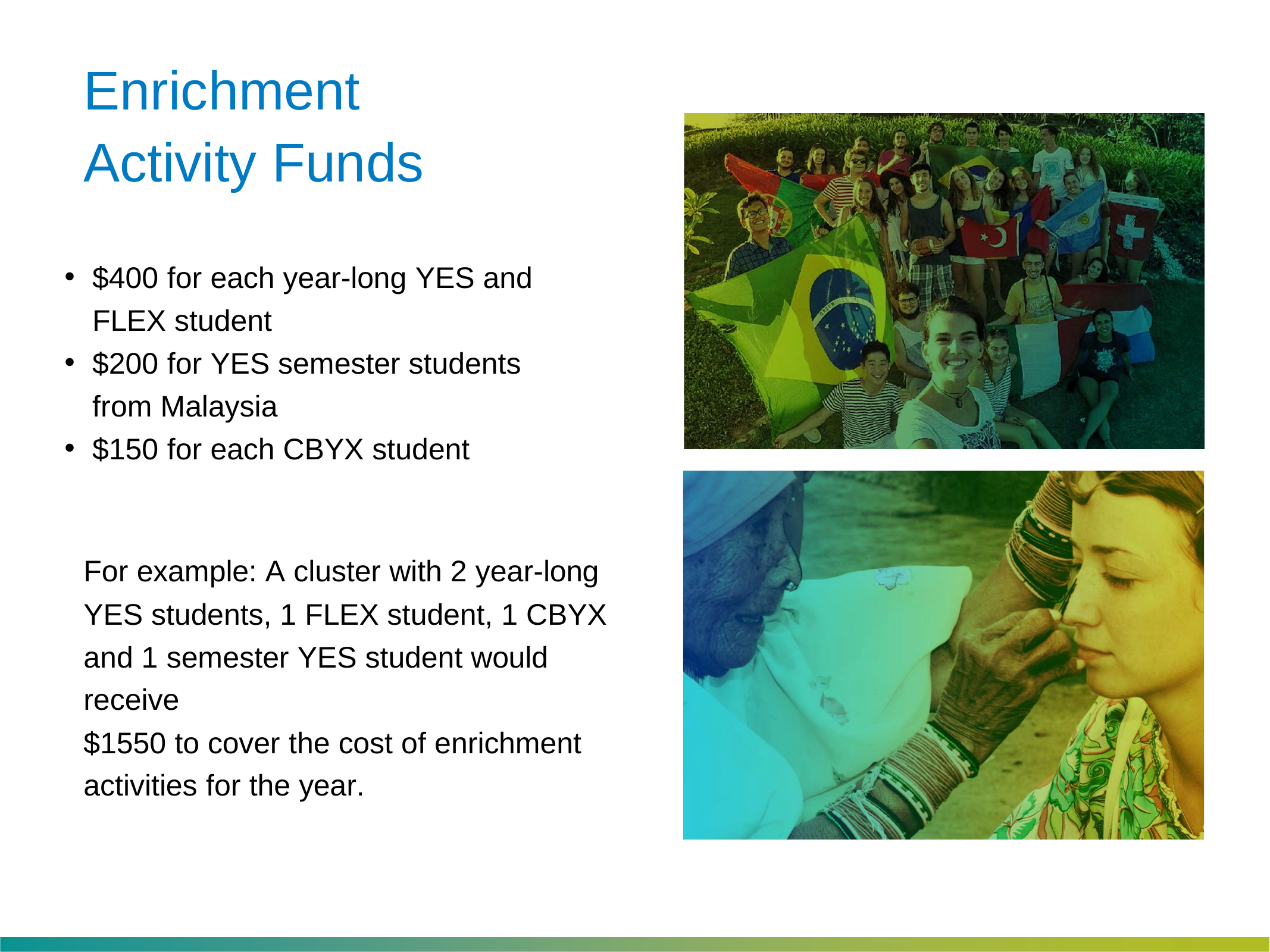

Enrichment Activity Funds

$400 for each year-long YES and FLEX student
$200 for YES semester students from Malaysia
$150 for each CBYX student

For example: A cluster with 2 year-long YES students, 1 FLEX student, 1 CBYX and 1 semester YES student would receive
$1550 to cover the cost of enrichment activities for the year.